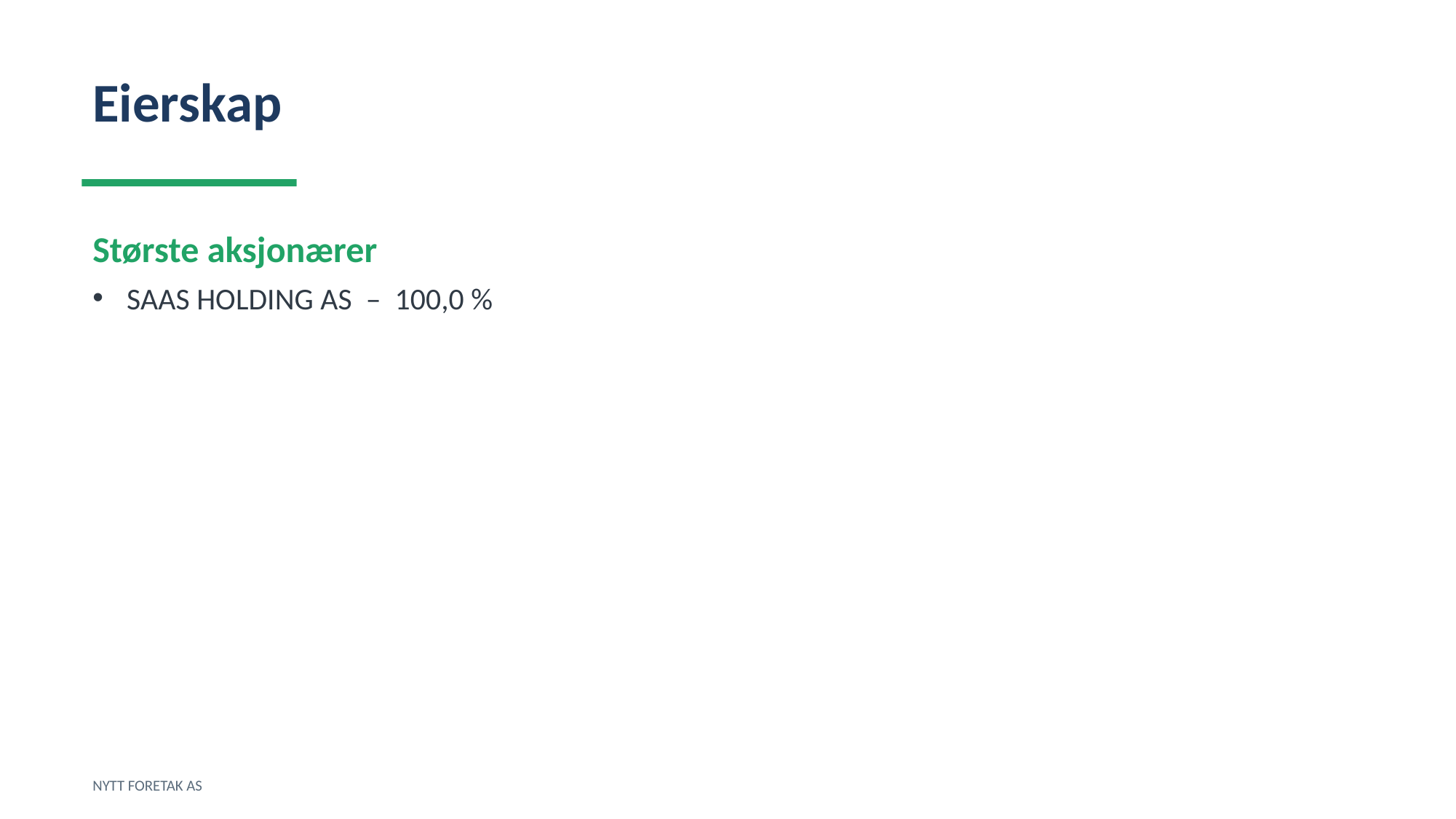

Eierskap

Største aksjonærer
SAAS HOLDING AS  –  100,0 %
NYTT FORETAK AS